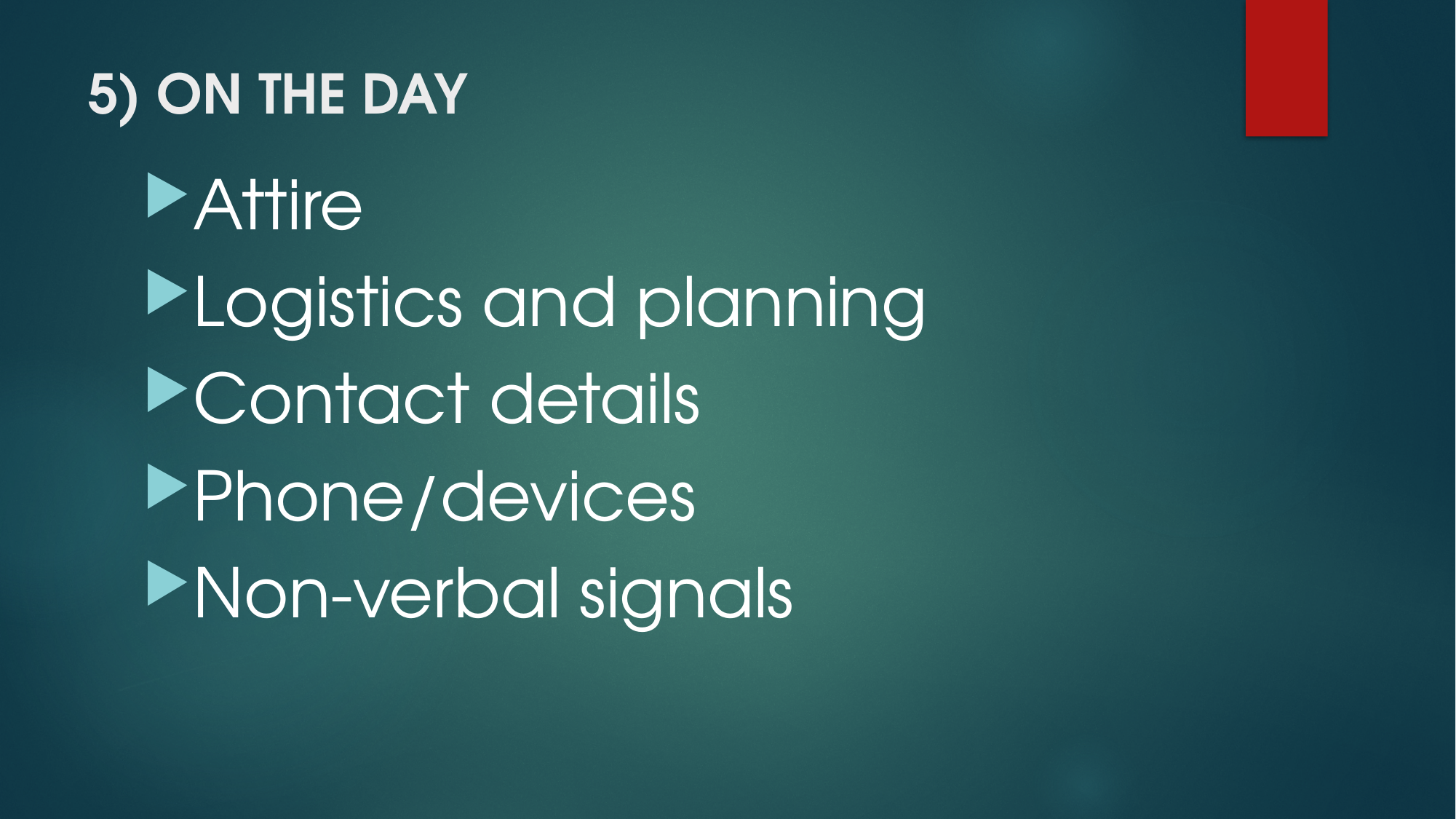

# 5) ON THE DAY
Attire
Logistics and planning
Contact details
Phone/devices
Non-verbal signals